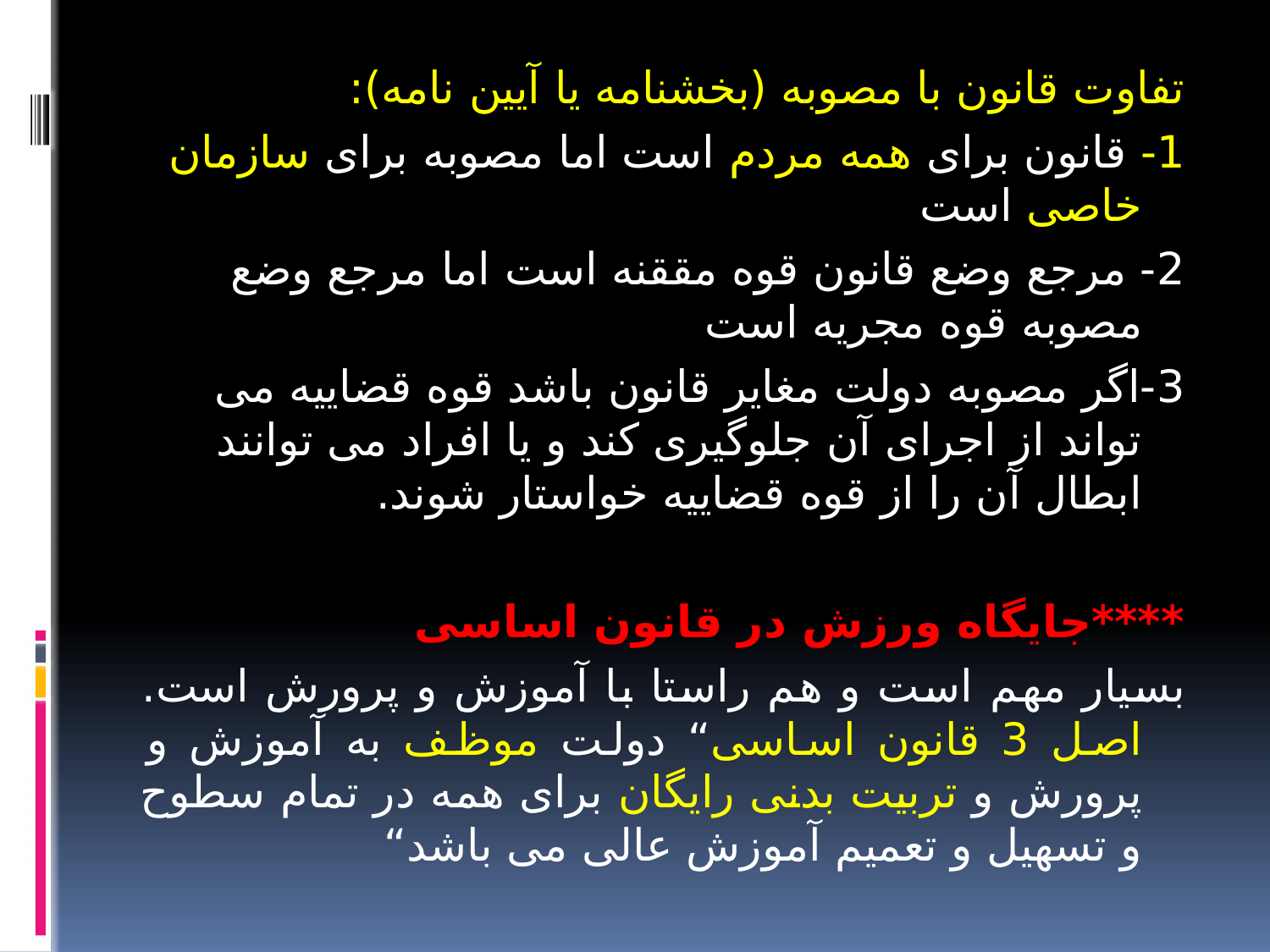

تفاوت قانون با مصوبه (بخشنامه یا آیین نامه):
1- قانون برای همه مردم است اما مصوبه برای سازمان خاصی است
2- مرجع وضع قانون قوه مققنه است اما مرجع وضع مصوبه قوه مجریه است
3-اگر مصوبه دولت مغایر قانون باشد قوه قضاییه می تواند از اجرای آن جلوگیری کند و یا افراد می توانند ابطال آن را از قوه قضاییه خواستار شوند.

****جایگاه ورزش در قانون اساسی
بسیار مهم است و هم راستا با آموزش و پرورش است. اصل 3 قانون اساسی“ دولت موظف به آموزش و پرورش و تربیت بدنی رایگان برای همه در تمام سطوح و تسهیل و تعمیم آموزش عالی می باشد“